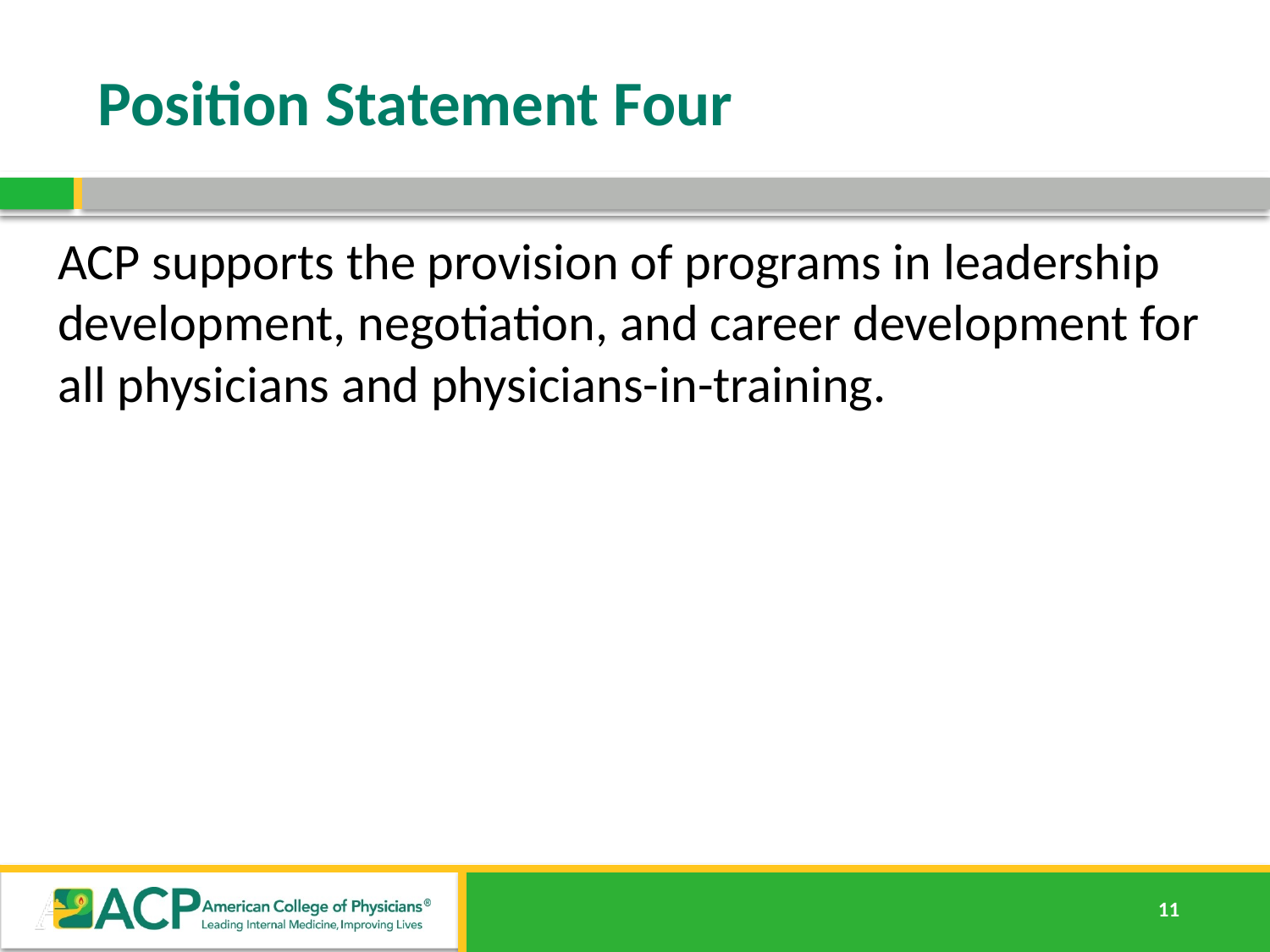

# Position Statement Four
ACP supports the provision of programs in leadership development, negotiation, and career development for all physicians and physicians-in-training.